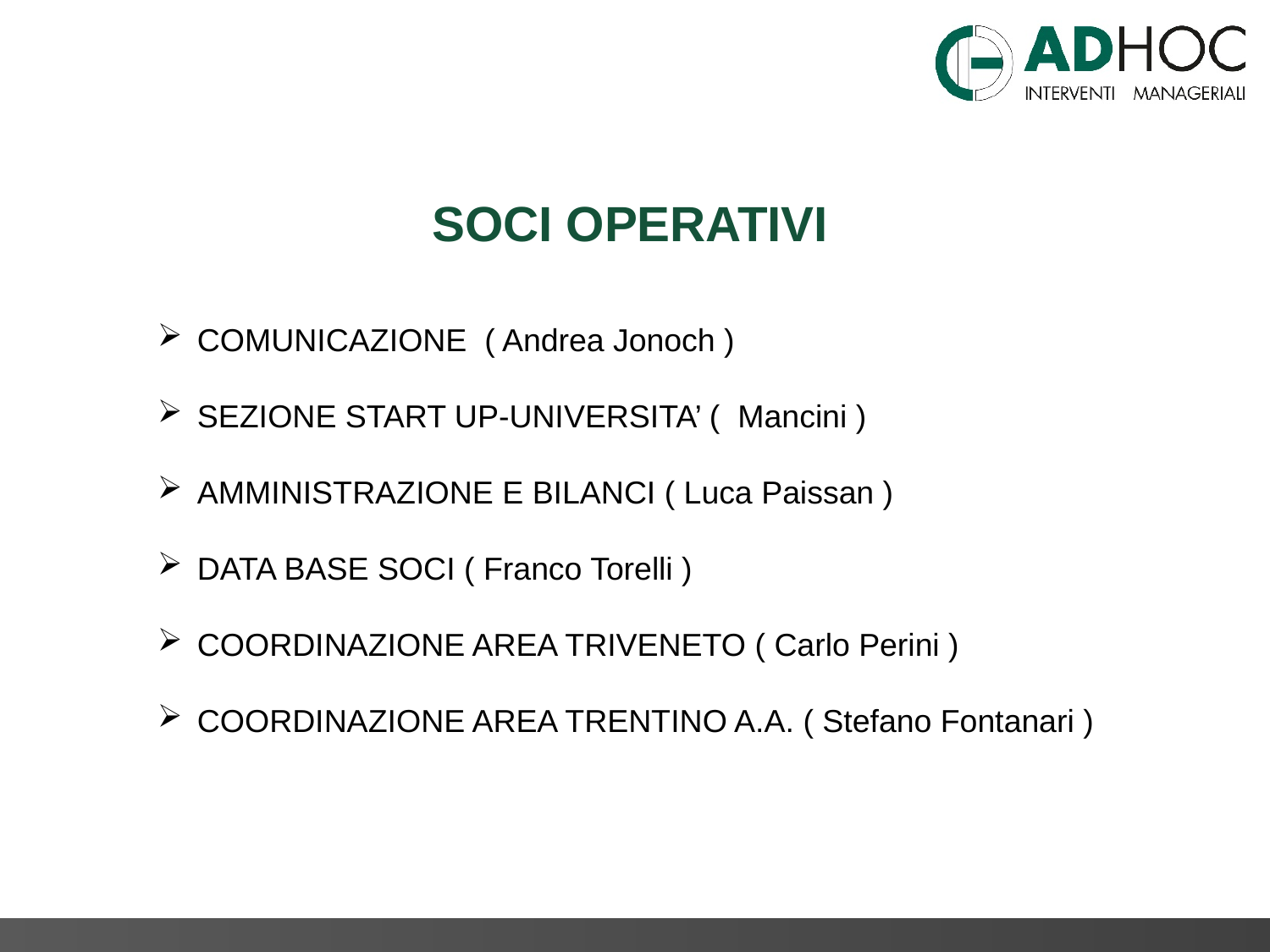

SOCI OPERATIVI

COMUNICAZIONE  ( Andrea Jonoch )

SEZIONE START UP-UNIVERSITA’ (  Mancini )

AMMINISTRAZIONE E BILANCI ( Luca Paissan )

DATA BASE SOCI ( Franco Torelli )

COORDINAZIONE AREA TRIVENETO ( Carlo Perini )

COORDINAZIONE AREA TRENTINO A.A. ( Stefano Fontanari )